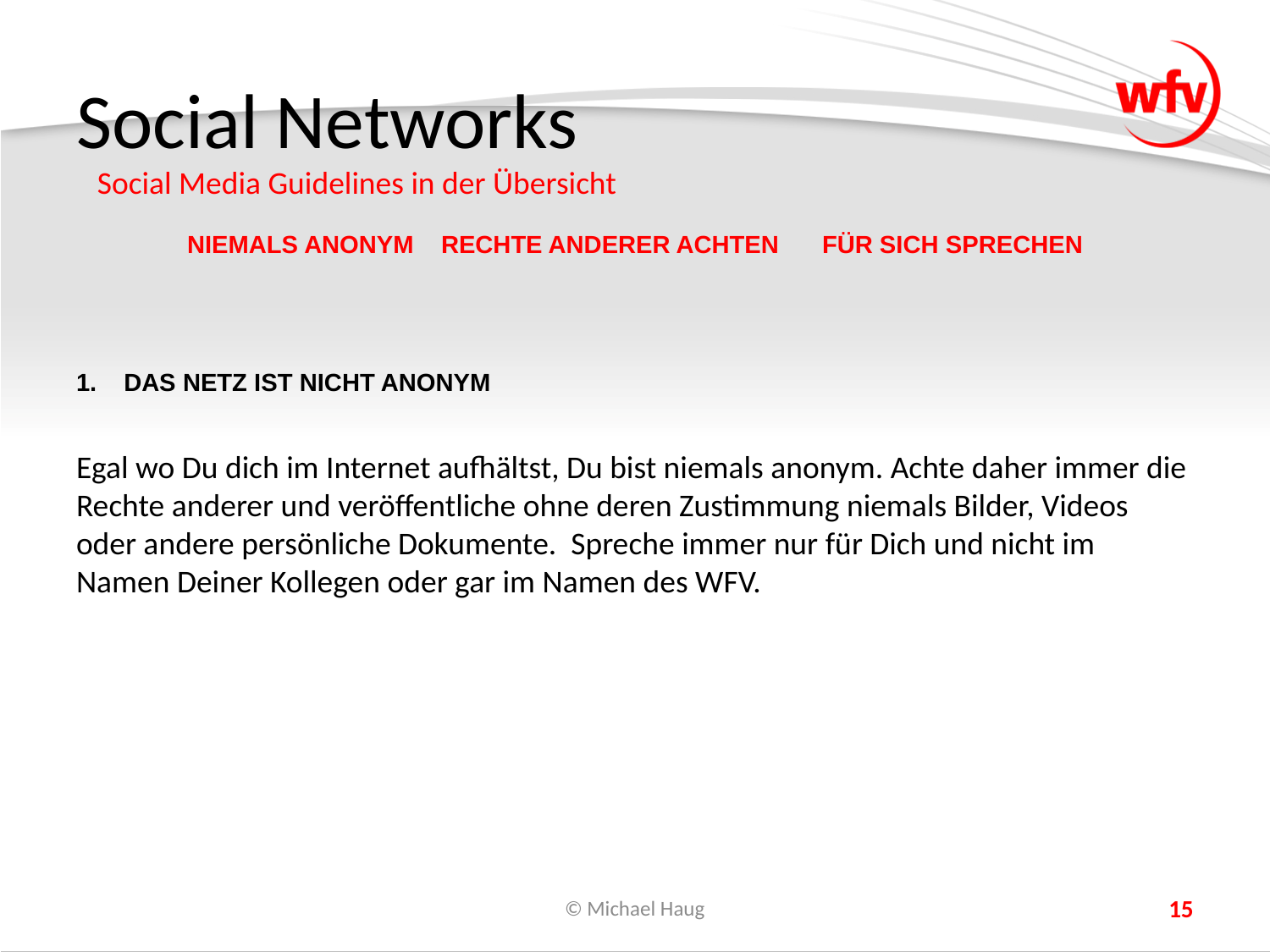

# Social Networks
Social Media Guidelines in der Übersicht
NIEMALS ANONYM	RECHTE ANDERER ACHTEN	FÜR SICH SPRECHEN

DAS NETZ IST NICHT ANONYM

Egal wo Du dich im Internet aufhältst, Du bist niemals anonym. Achte daher immer die Rechte anderer und veröffentliche ohne deren Zustimmung niemals Bilder, Videos oder andere persönliche Dokumente.  Spreche immer nur für Dich und nicht im Namen Deiner Kollegen oder gar im Namen des WFV.

© Michael Haug
15